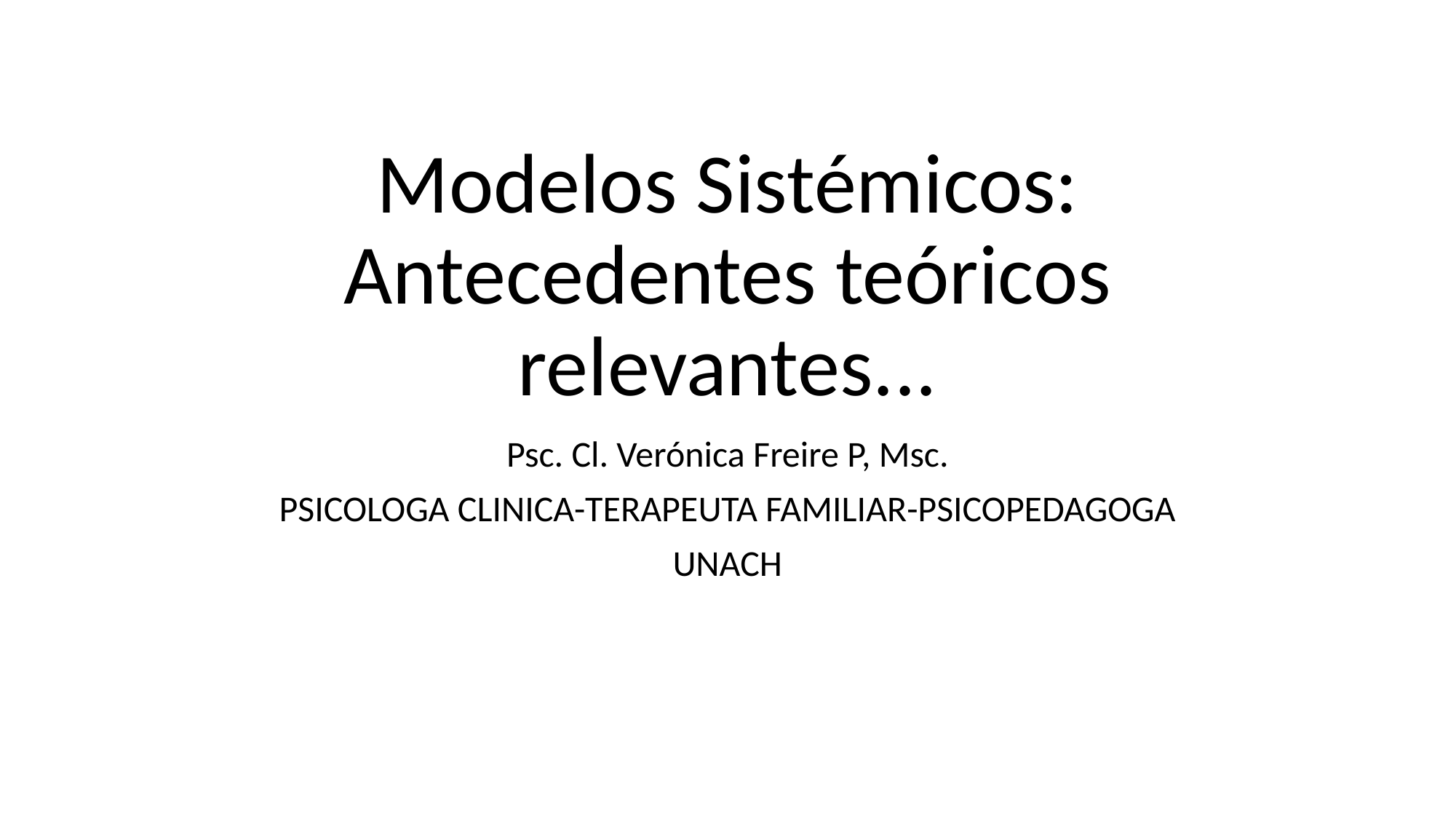

# Modelos Sistémicos: Antecedentes teóricos relevantes...
Psc. Cl. Verónica Freire P, Msc.
PSICOLOGA CLINICA-TERAPEUTA FAMILIAR-PSICOPEDAGOGA
UNACH